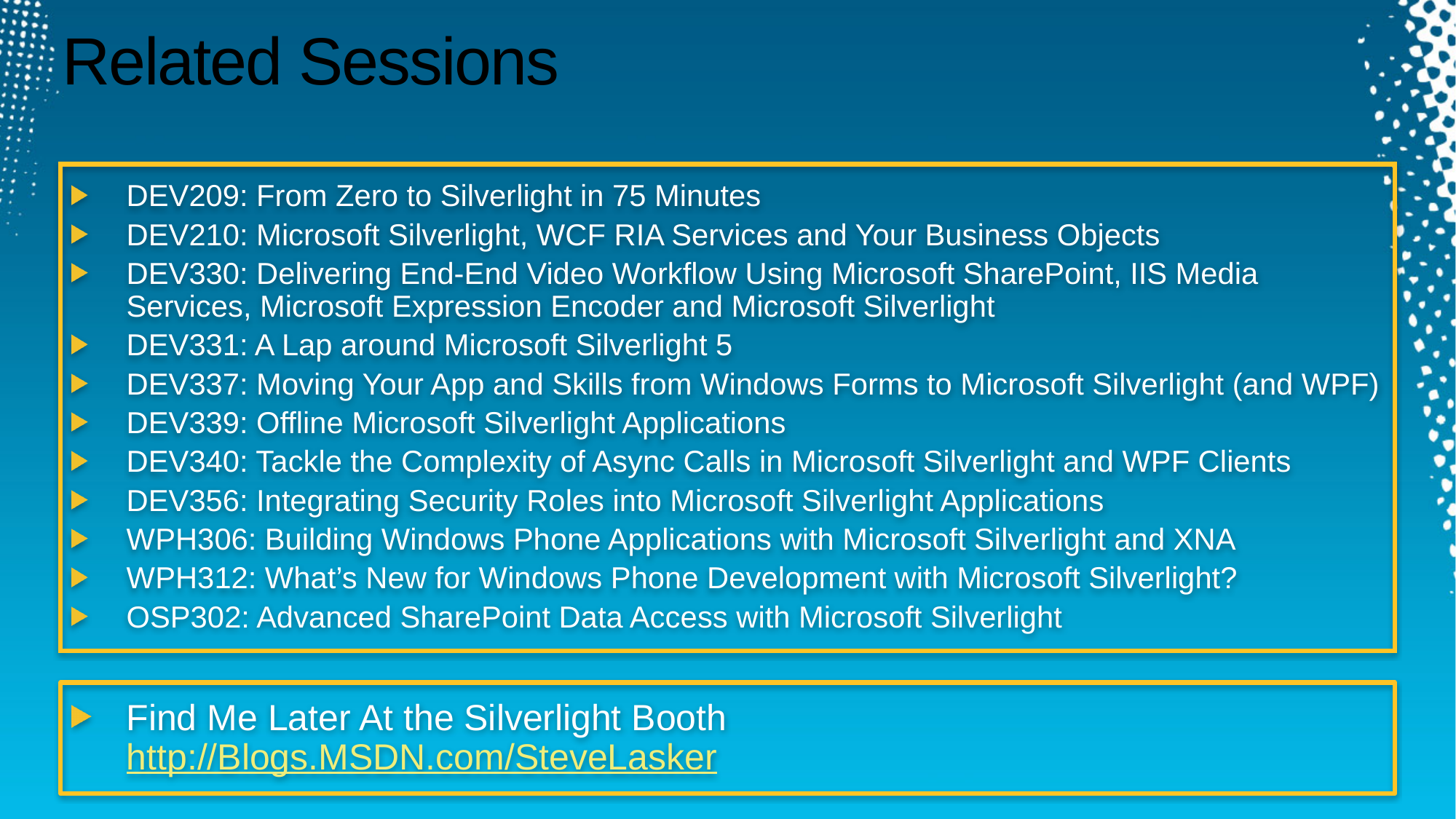

# Related Sessions
DEV209: From Zero to Silverlight in 75 Minutes
DEV210: Microsoft Silverlight, WCF RIA Services and Your Business Objects
DEV330: Delivering End-End Video Workflow Using Microsoft SharePoint, IIS Media Services, Microsoft Expression Encoder and Microsoft Silverlight
DEV331: A Lap around Microsoft Silverlight 5
DEV337: Moving Your App and Skills from Windows Forms to Microsoft Silverlight (and WPF)
DEV339: Offline Microsoft Silverlight Applications
DEV340: Tackle the Complexity of Async Calls in Microsoft Silverlight and WPF Clients
DEV356: Integrating Security Roles into Microsoft Silverlight Applications
WPH306: Building Windows Phone Applications with Microsoft Silverlight and XNA
WPH312: What’s New for Windows Phone Development with Microsoft Silverlight?
OSP302: Advanced SharePoint Data Access with Microsoft Silverlight
Find Me Later At the Silverlight Booth
http://Blogs.MSDN.com/SteveLasker